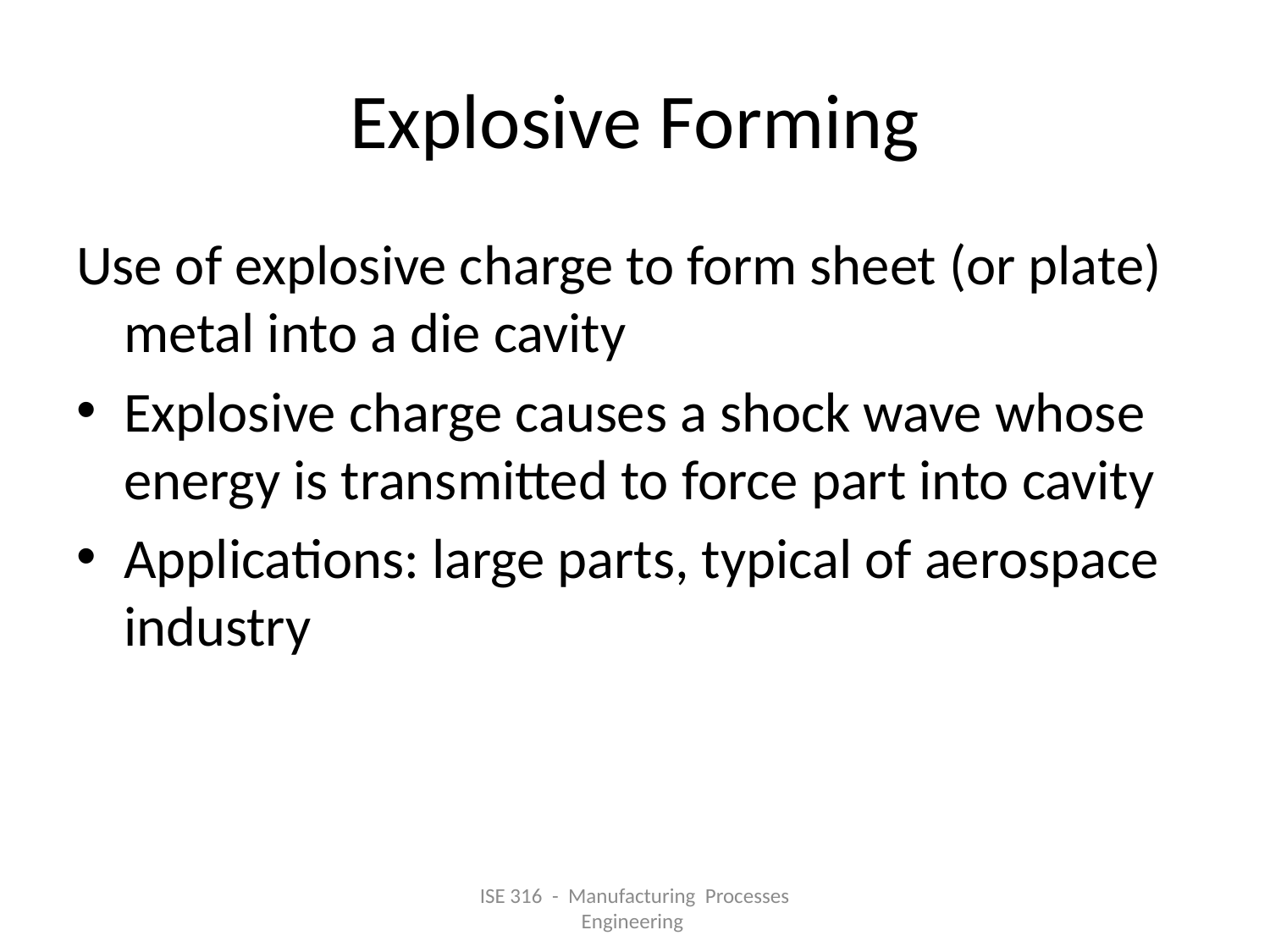

# Explosive Forming
Use of explosive charge to form sheet (or plate) metal into a die cavity
Explosive charge causes a shock wave whose energy is transmitted to force part into cavity
Applications: large parts, typical of aerospace industry
ISE 316  -  Manufacturing  Processes Engineering